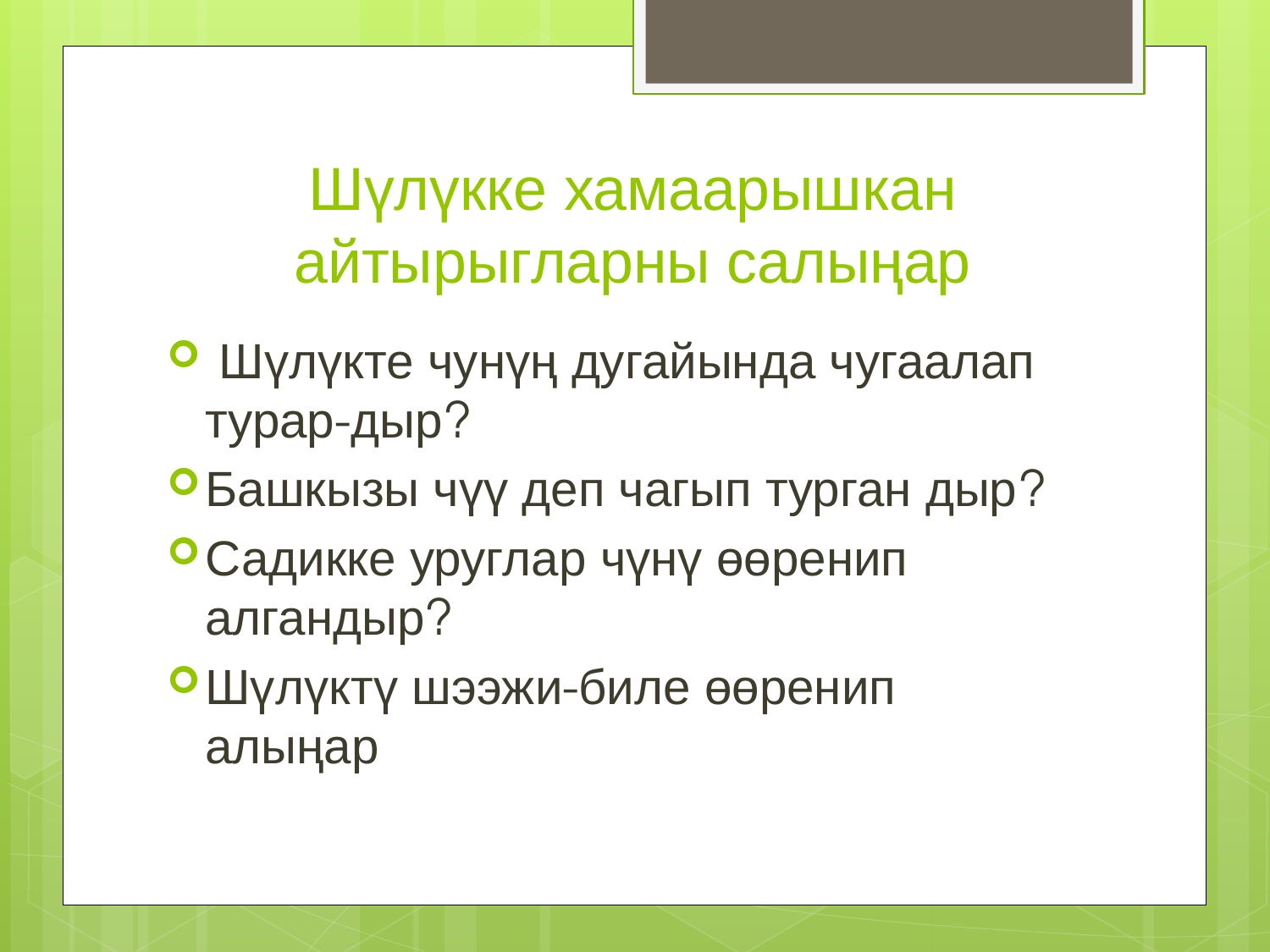

# Шүлүкке хамаарышкан айтырыгларны салыңар
 Шүлүкте чунүң дугайында чугаалап турар-дыр?
Башкызы чүү деп чагып турган дыр?
Садикке уруглар чүнү өөренип алгандыр?
Шүлүктү шээжи-биле өөренип алыңар